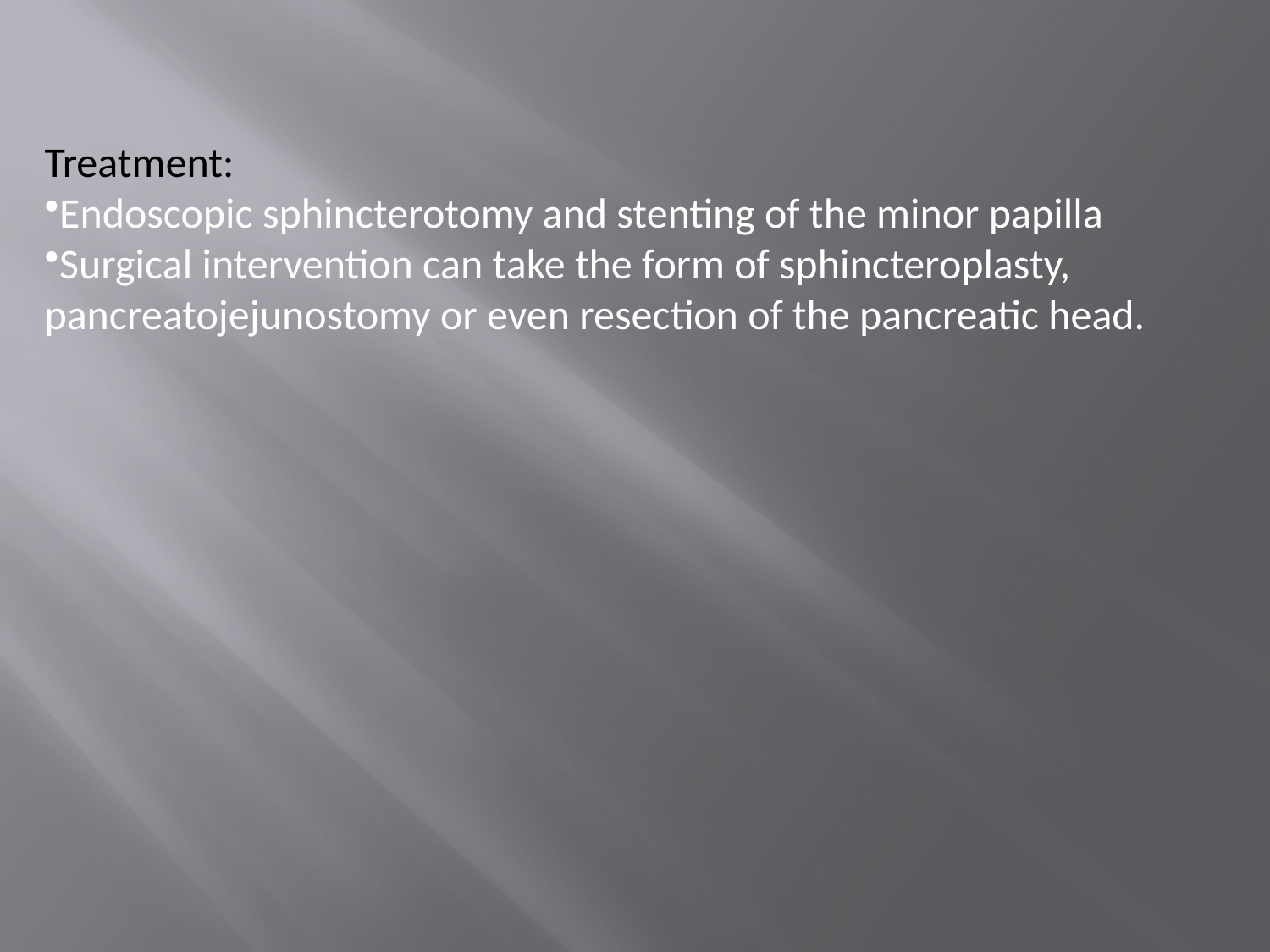

Treatment:
Endoscopic sphincterotomy and stenting of the minor papilla
Surgical intervention can take the form of sphincteroplasty, pancreatojejunostomy or even resection of the pancreatic head.